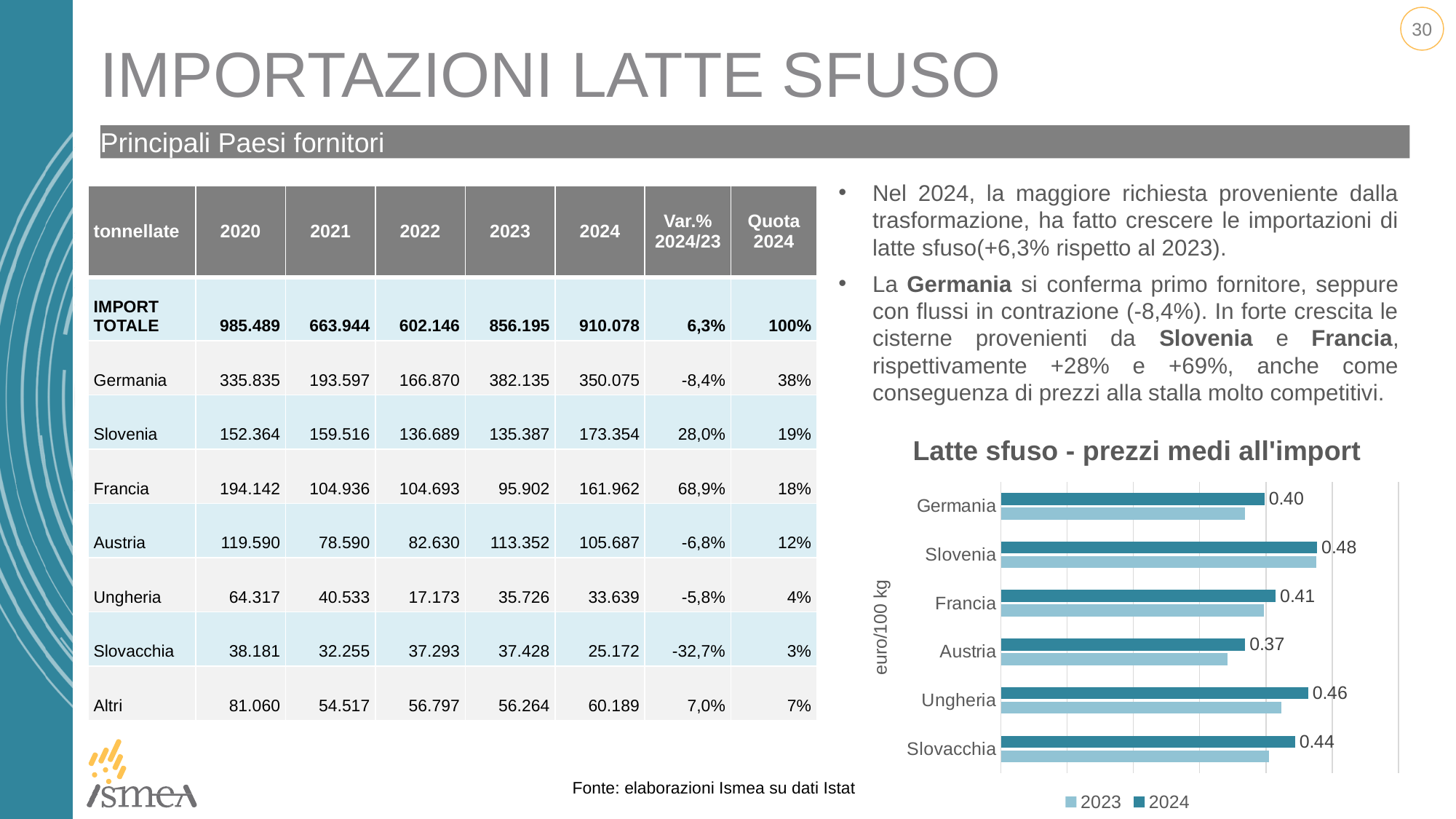

# IMPORTAZIONI LATTE SFUSO
Principali Paesi fornitori
Nel 2024, la maggiore richiesta proveniente dalla trasformazione, ha fatto crescere le importazioni di latte sfuso(+6,3% rispetto al 2023).
La Germania si conferma primo fornitore, seppure con flussi in contrazione (-8,4%). In forte crescita le cisterne provenienti da Slovenia e Francia, rispettivamente +28% e +69%, anche come conseguenza di prezzi alla stalla molto competitivi.
| tonnellate | 2020 | 2021 | 2022 | 2023 | 2024 | Var.% 2024/23 | Quota 2024 |
| --- | --- | --- | --- | --- | --- | --- | --- |
| IMPORT TOTALE | 985.489 | 663.944 | 602.146 | 856.195 | 910.078 | 6,3% | 100% |
| Germania | 335.835 | 193.597 | 166.870 | 382.135 | 350.075 | -8,4% | 38% |
| Slovenia | 152.364 | 159.516 | 136.689 | 135.387 | 173.354 | 28,0% | 19% |
| Francia | 194.142 | 104.936 | 104.693 | 95.902 | 161.962 | 68,9% | 18% |
| Austria | 119.590 | 78.590 | 82.630 | 113.352 | 105.687 | -6,8% | 12% |
| Ungheria | 64.317 | 40.533 | 17.173 | 35.726 | 33.639 | -5,8% | 4% |
| Slovacchia | 38.181 | 32.255 | 37.293 | 37.428 | 25.172 | -32,7% | 3% |
| Altri | 81.060 | 54.517 | 56.797 | 56.264 | 60.189 | 7,0% | 7% |
Latte sfuso - prezzi medi all'import

### Chart

| Category | 2024 | 2023 |
|---|---|---|
| Germania | 0.39789830250399433 | 0.36843370535143544 |
| Slovenia | 0.4774679691935248 | 0.4763895293167308 |
| Francia | 0.41483582875788116 | 0.39747733033737787 |
| Austria | 0.3689391509553842 | 0.3417570339974614 |
| Ungheria | 0.4637652353888593 | 0.4236848157908961 |
| Slovacchia | 0.4440300044657023 | 0.4042354011906754 |
Fonte: elaborazioni Ismea su dati Istat